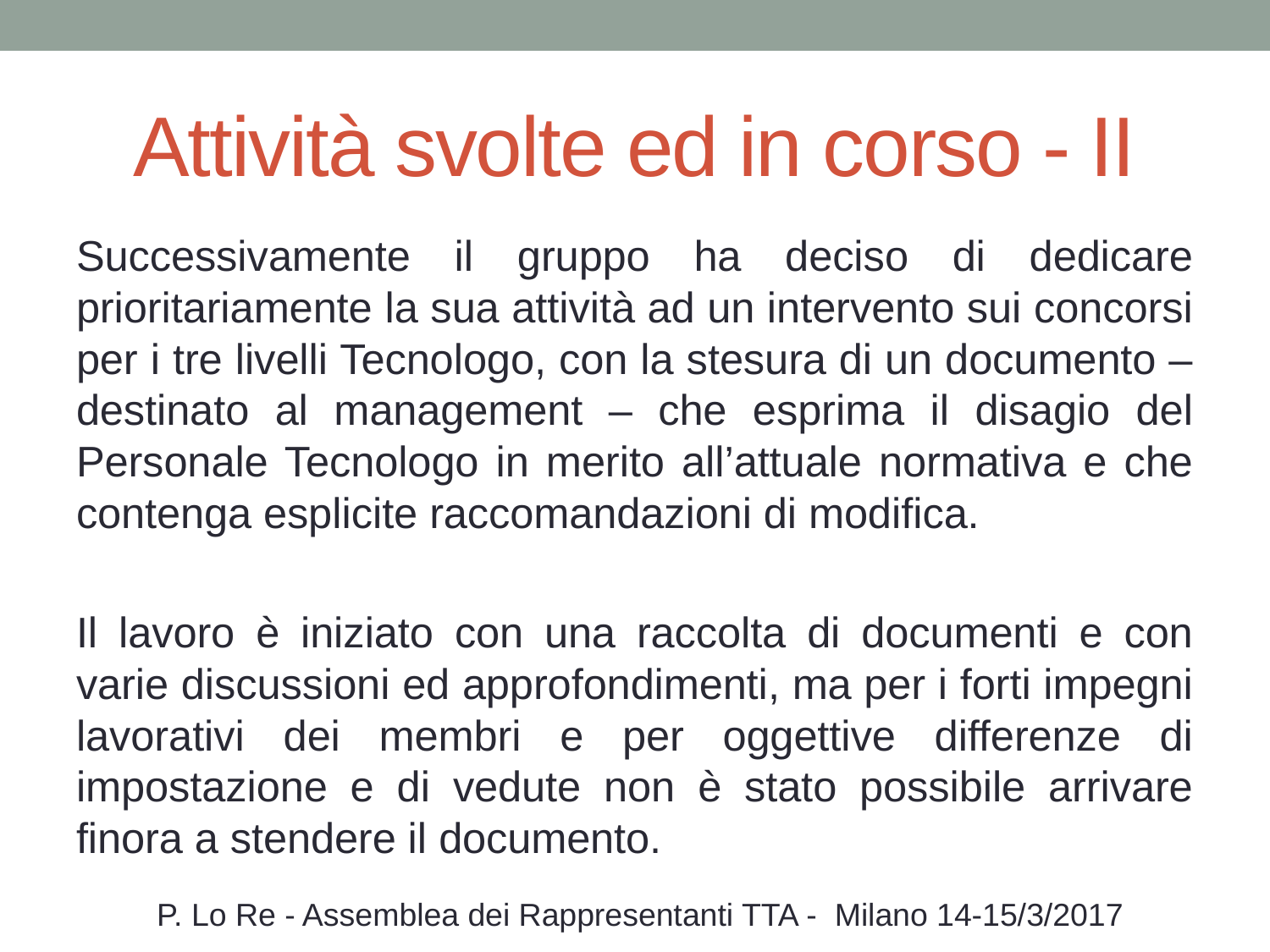

# Attività svolte ed in corso - II
Successivamente il gruppo ha deciso di dedicare prioritariamente la sua attività ad un intervento sui concorsi per i tre livelli Tecnologo, con la stesura di un documento – destinato al management – che esprima il disagio del Personale Tecnologo in merito all’attuale normativa e che contenga esplicite raccomandazioni di modifica.

Il lavoro è iniziato con una raccolta di documenti e con varie discussioni ed approfondimenti, ma per i forti impegni lavorativi dei membri e per oggettive differenze di impostazione e di vedute non è stato possibile arrivare finora a stendere il documento.
P. Lo Re - Assemblea dei Rappresentanti TTA -  Milano 14-15/3/2017